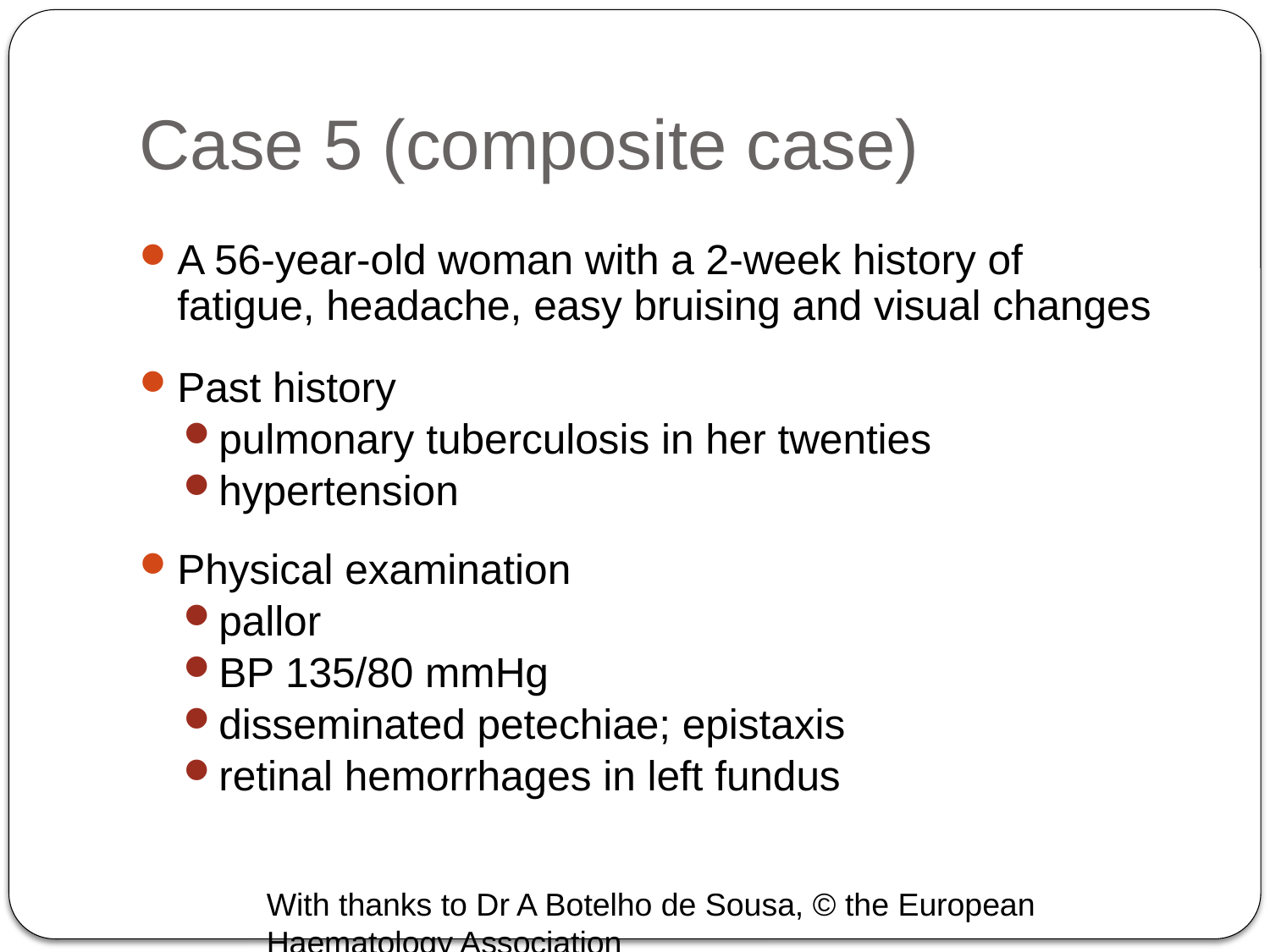

# Case 5 (composite case)
A 56-year-old woman with a 2-week history of fatigue, headache, easy bruising and visual changes

Past history
pulmonary tuberculosis in her twenties
hypertension

Physical examination
pallor
BP 135/80 mmHg
disseminated petechiae; epistaxis
retinal hemorrhages in left fundus

With thanks to Dr A Botelho de Sousa, © the European Haematology Association